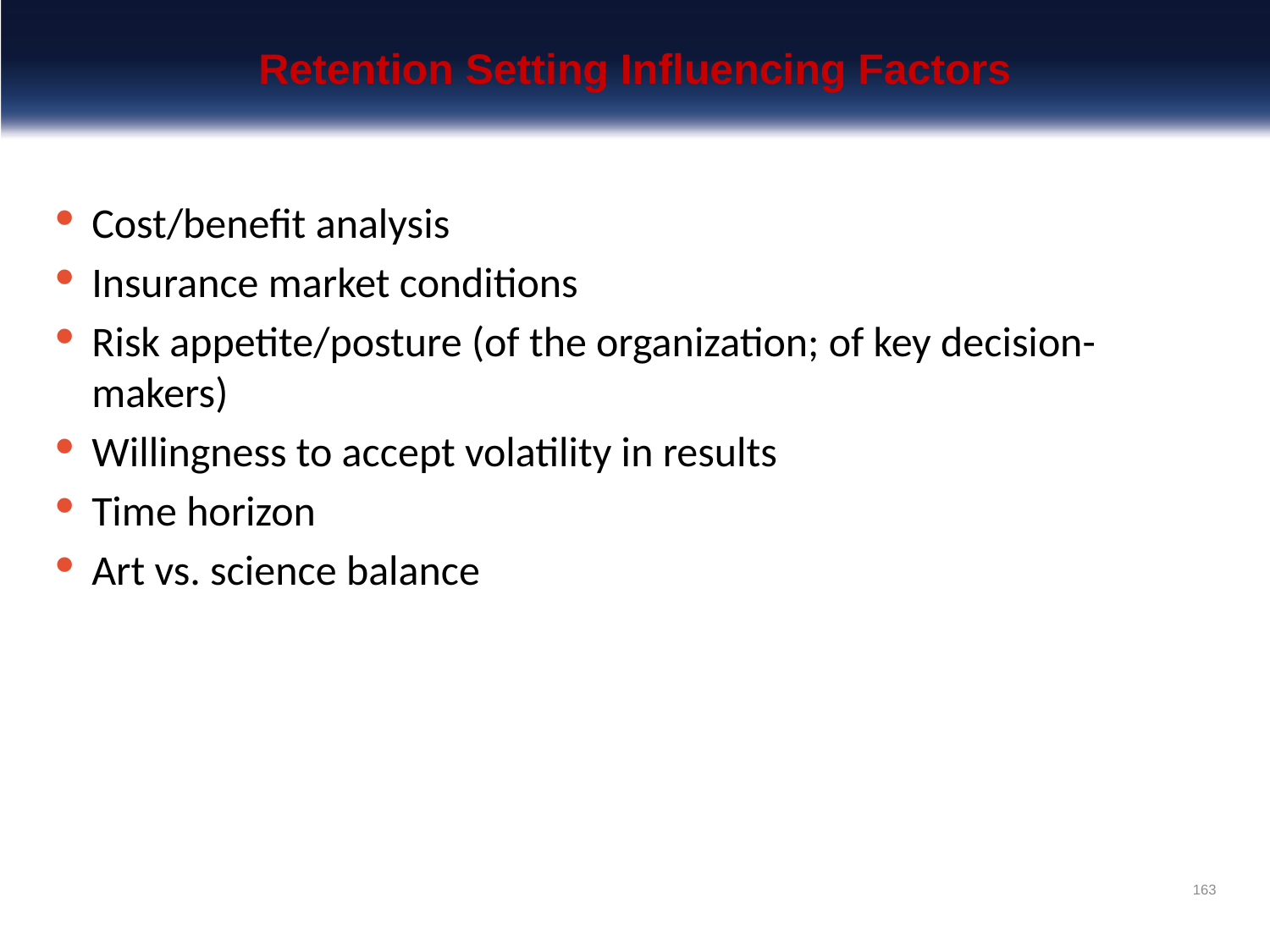

# Retention Setting Influencing Factors
Cost/benefit analysis
Insurance market conditions
Risk appetite/posture (of the organization; of key decision-makers)
Willingness to accept volatility in results
Time horizon
Art vs. science balance
163